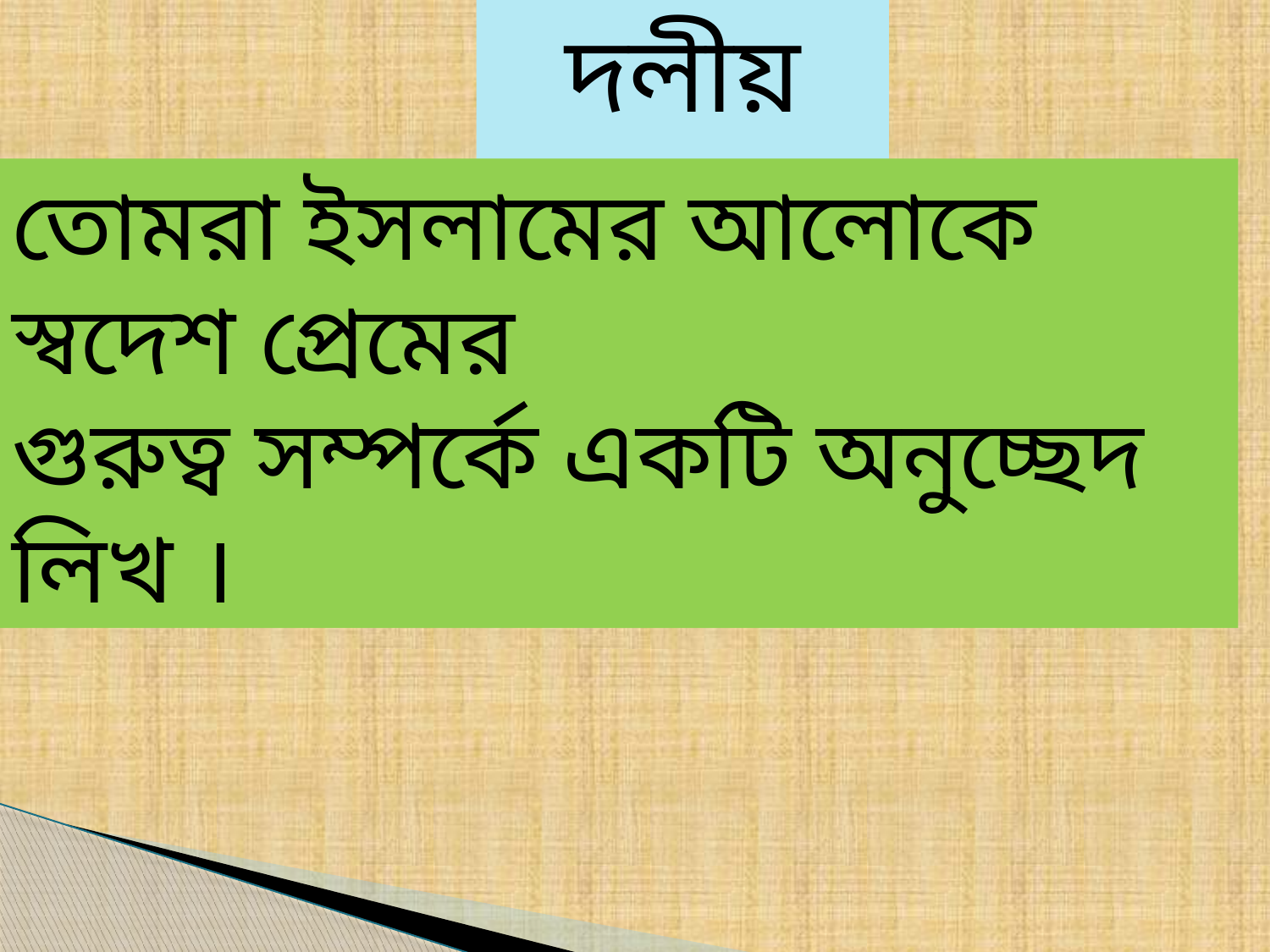

দলীয় কাজ
তোমরা ইসলামের আলোকে স্বদেশ প্রেমের
গুরুত্ব সম্পর্কে একটি অনুচ্ছেদ লিখ ।